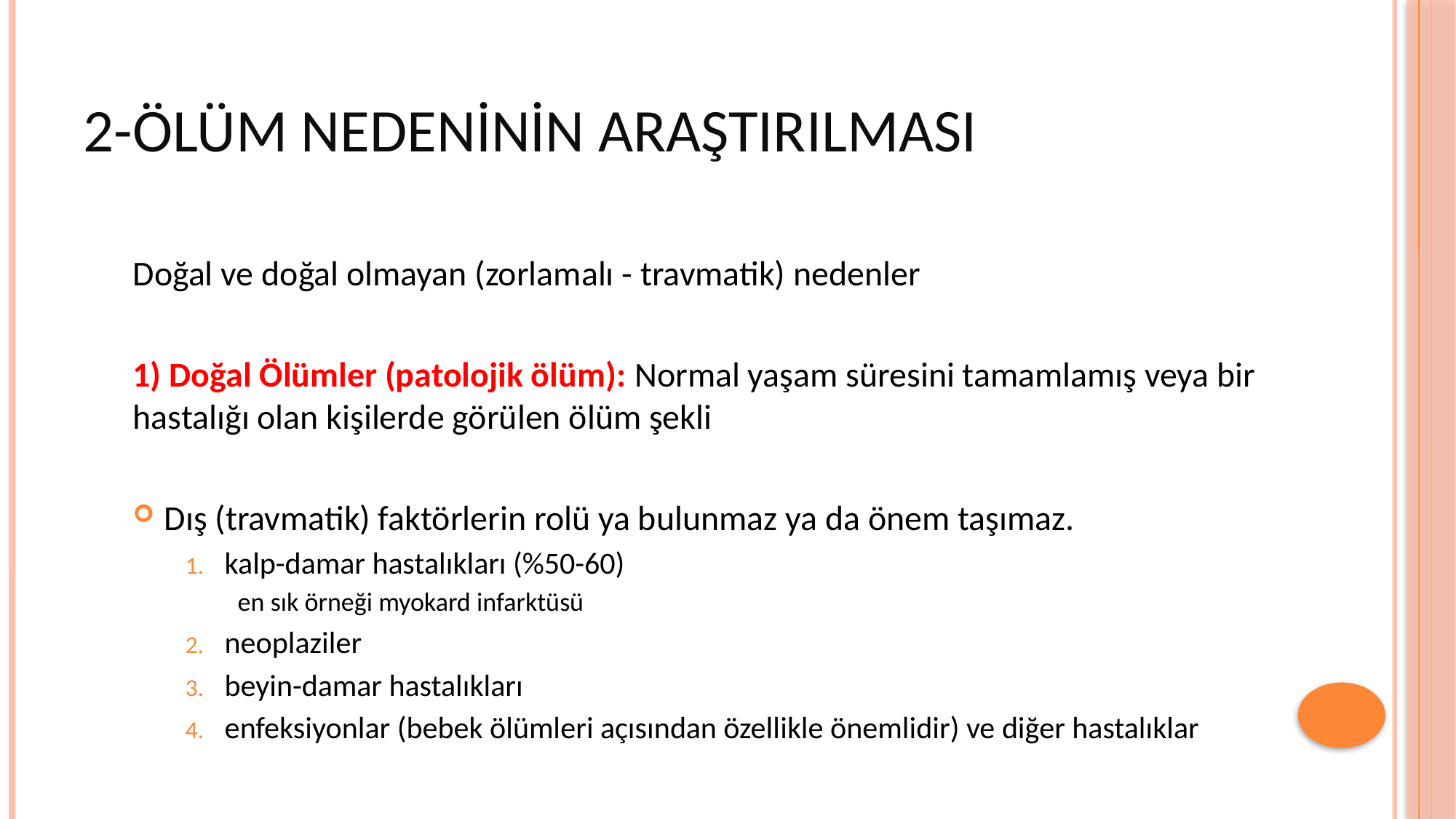

# 2-ÖLÜM NEDENİNİN ARAŞTIRILMASI

Doğal ve doğal olmayan (zorlamalı - travmatik) nedenler

1) Doğal Ölümler (patolojik ölüm): Normal yaşam süresini tamamlamış veya bir hastalığı olan kişilerde görülen ölüm şekli

Dış (travmatik) faktörlerin rolü ya bulunmaz ya da önem taşımaz.
kalp-damar hastalıkları (%50-60)
en sık örneği myokard infarktüsü
neoplaziler
beyin-damar hastalıkları
enfeksiyonlar (bebek ölümleri açısından özellikle önemlidir) ve diğer hastalıklar